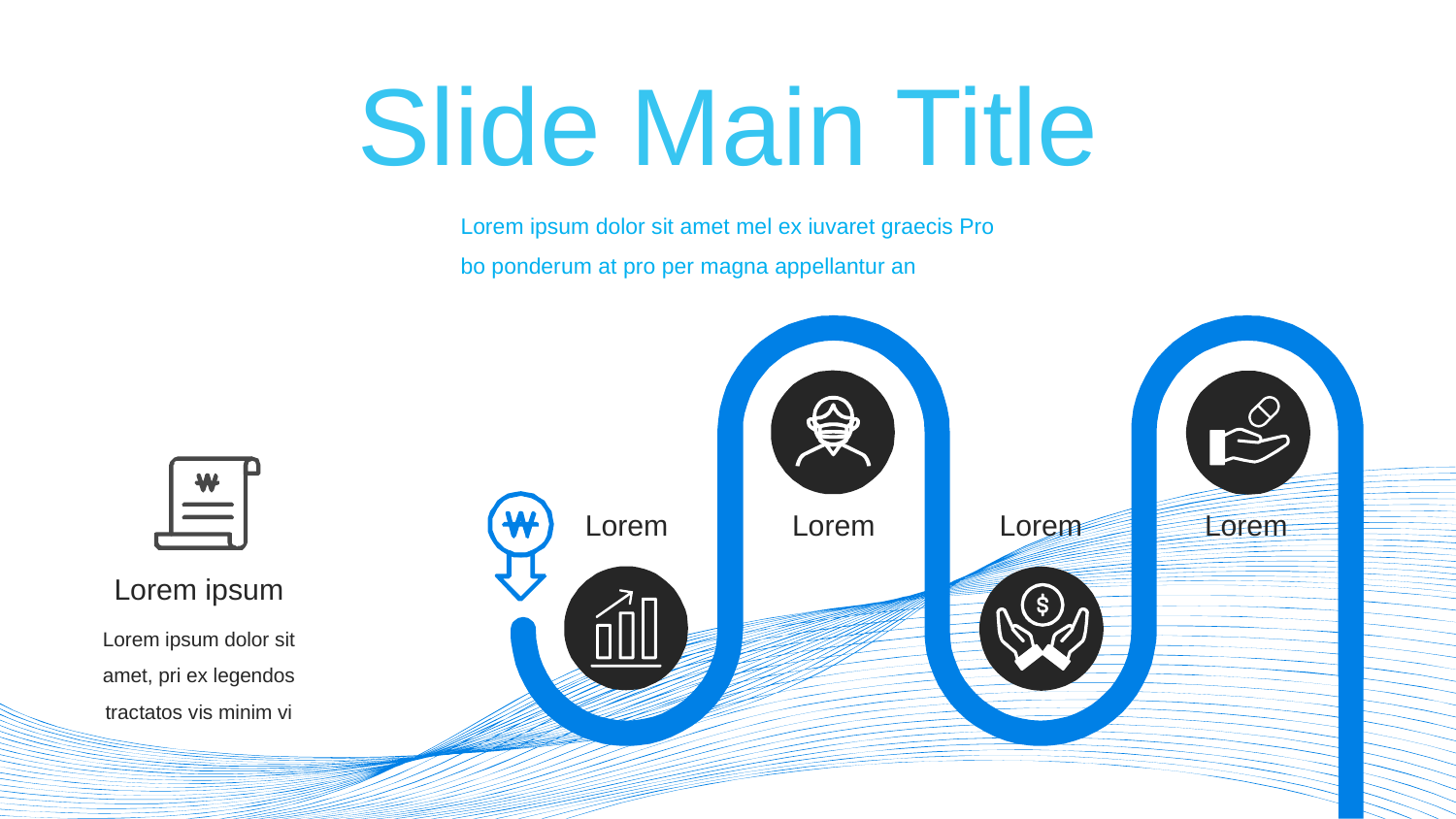

Slide Main Title
Lorem ipsum dolor sit amet mel ex iuvaret graecis Pro bo ponderum at pro per magna appellantur an
Lorem
Lorem
Lorem
Lorem
Lorem ipsum
Lorem ipsum dolor sit amet, pri ex legendos tractatos vis minim vi